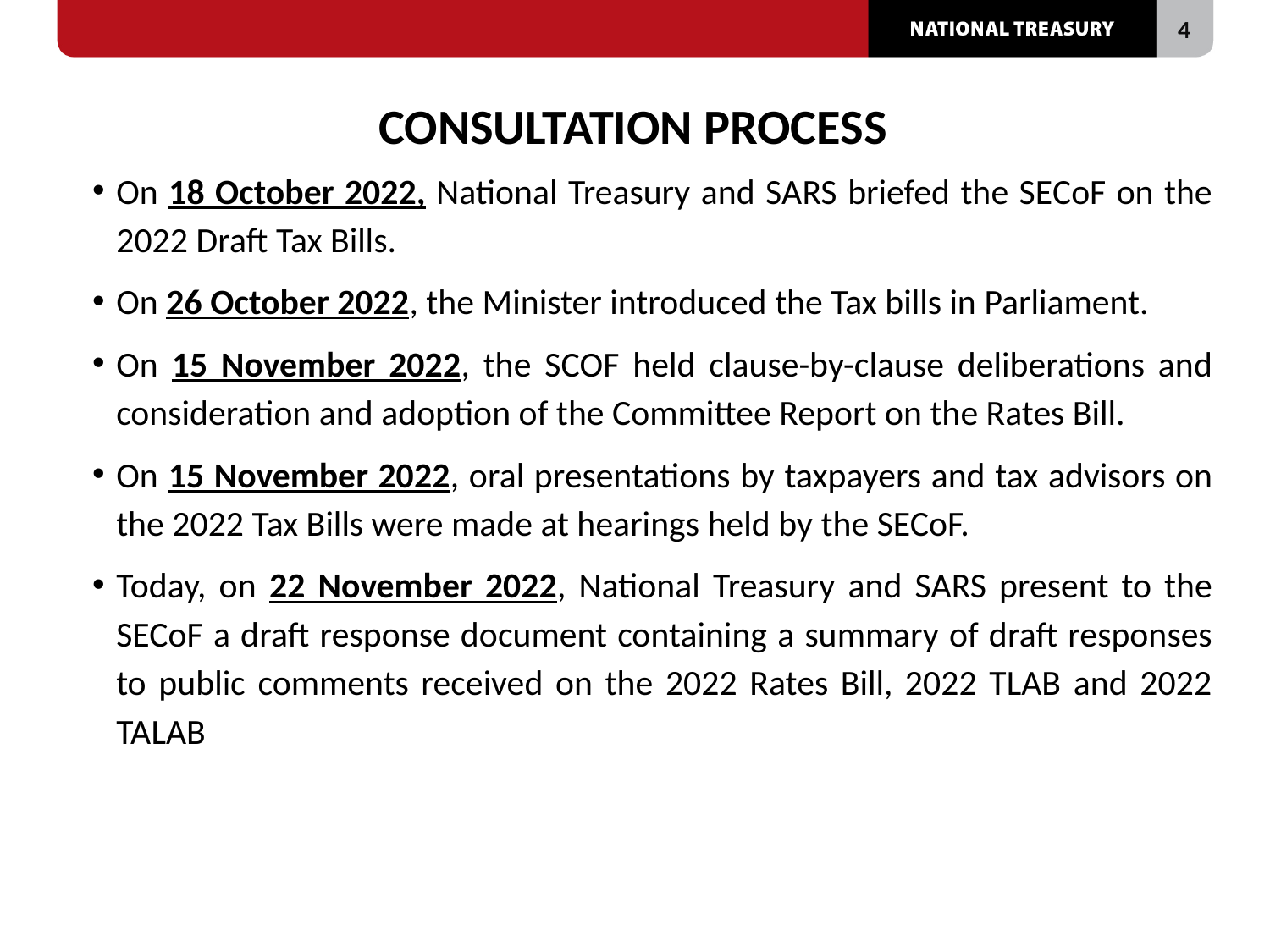

# CONSULTATION PROCESS
On 18 October 2022, National Treasury and SARS briefed the SECoF on the 2022 Draft Tax Bills.
On 26 October 2022, the Minister introduced the Tax bills in Parliament.
On 15 November 2022, the SCOF held clause-by-clause deliberations and consideration and adoption of the Committee Report on the Rates Bill.
On 15 November 2022, oral presentations by taxpayers and tax advisors on the 2022 Tax Bills were made at hearings held by the SECoF.
Today, on 22 November 2022, National Treasury and SARS present to the SECoF a draft response document containing a summary of draft responses to public comments received on the 2022 Rates Bill, 2022 TLAB and 2022 TALAB